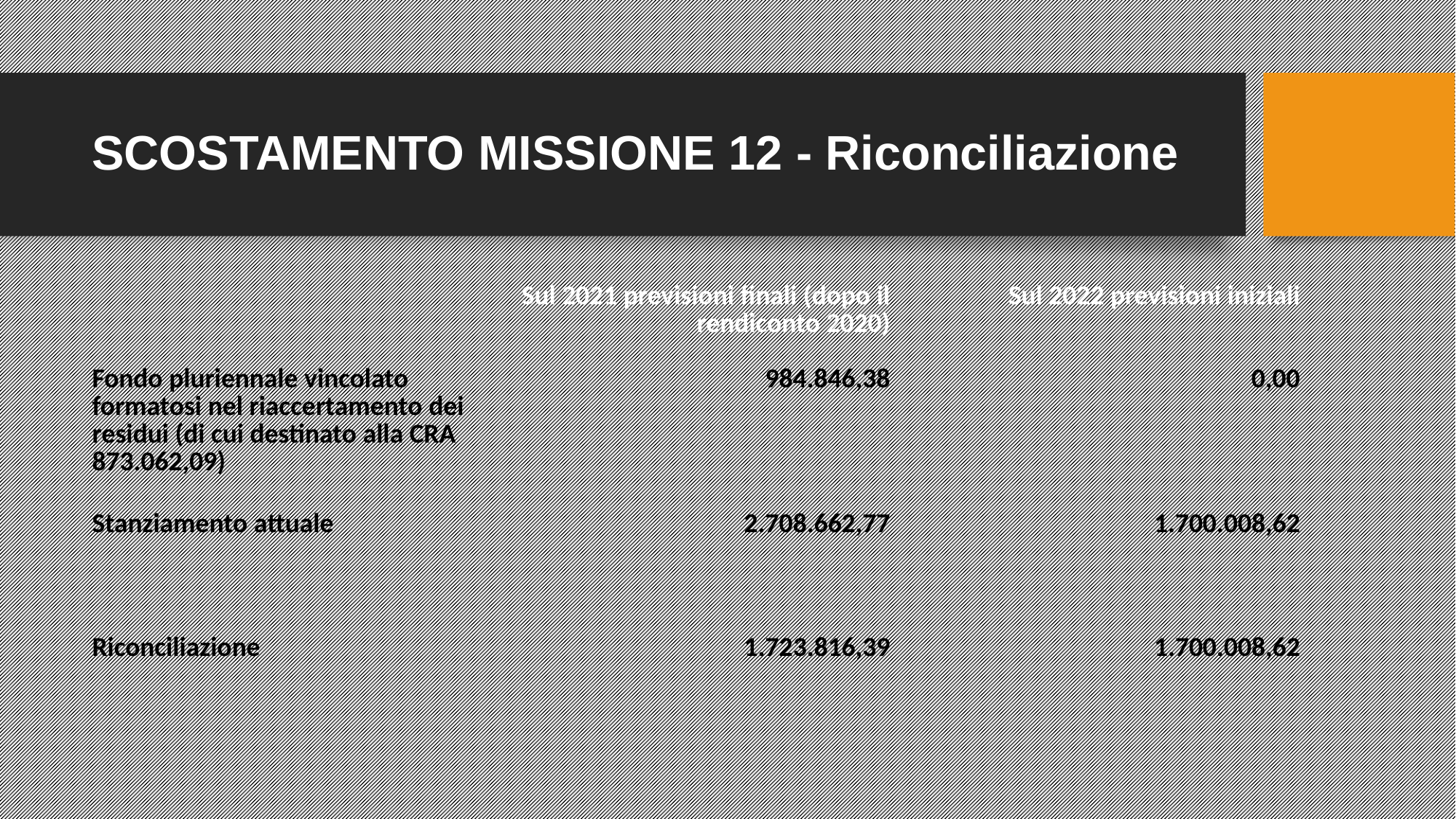

SCOSTAMENTO MISSIONE 12 - Riconciliazione
|  | Sul 2021 previsioni finali (dopo il rendiconto 2020) | Sul 2022 previsioni iniziali |
| --- | --- | --- |
| Fondo pluriennale vincolato formatosi nel riaccertamento dei residui (di cui destinato alla CRA 873.062,09) | 984.846,38 | 0,00 |
| Stanziamento attuale | 2.708.662,77 | 1.700.008,62 |
| Riconciliazione | 1.723.816,39 | 1.700.008,62 |